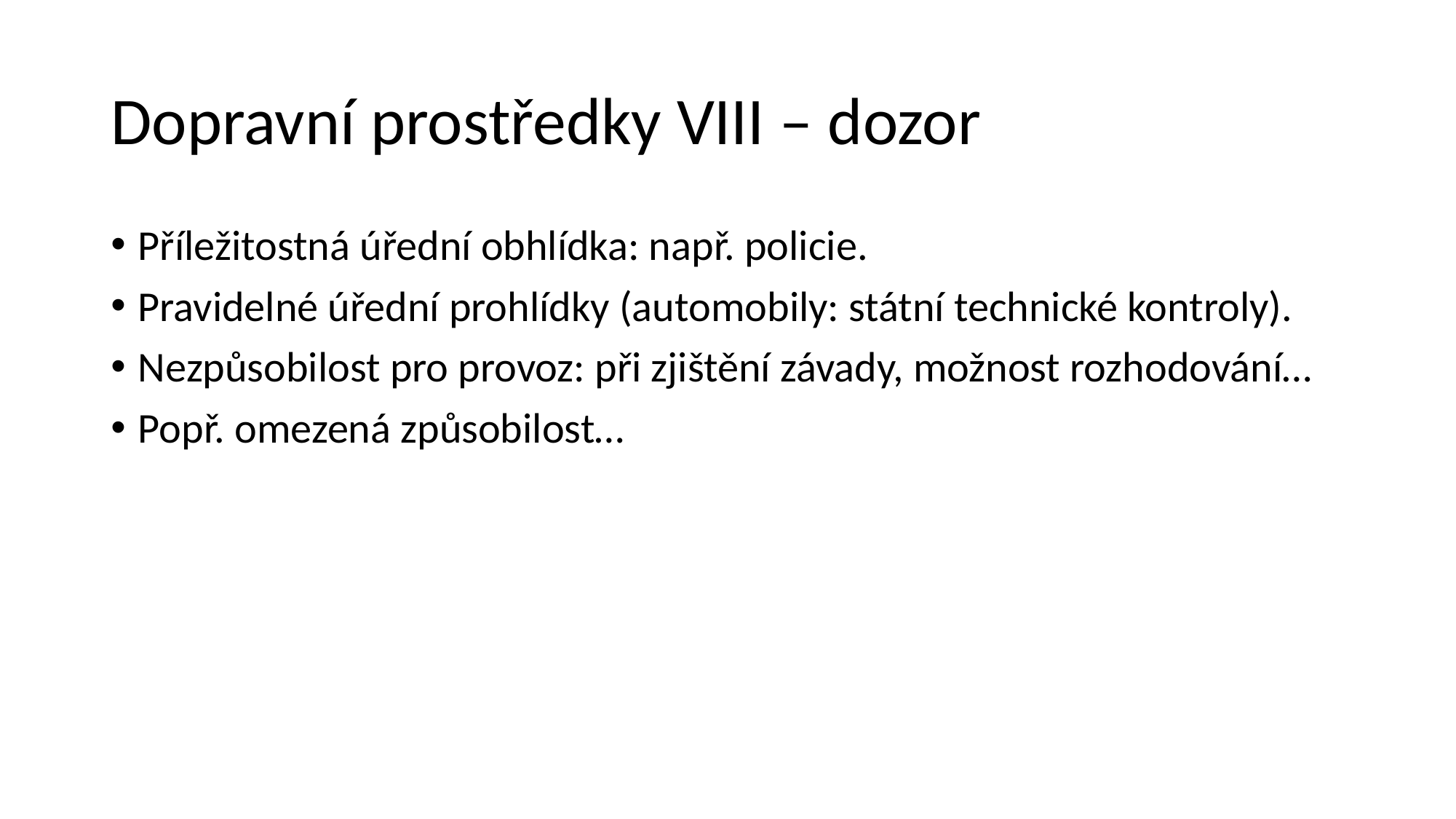

# Dopravní prostředky VIII – dozor
Příležitostná úřední obhlídka: např. policie.
Pravidelné úřední prohlídky (automobily: státní technické kontroly).
Nezpůsobilost pro provoz: při zjištění závady, možnost rozhodování…
Popř. omezená způsobilost…